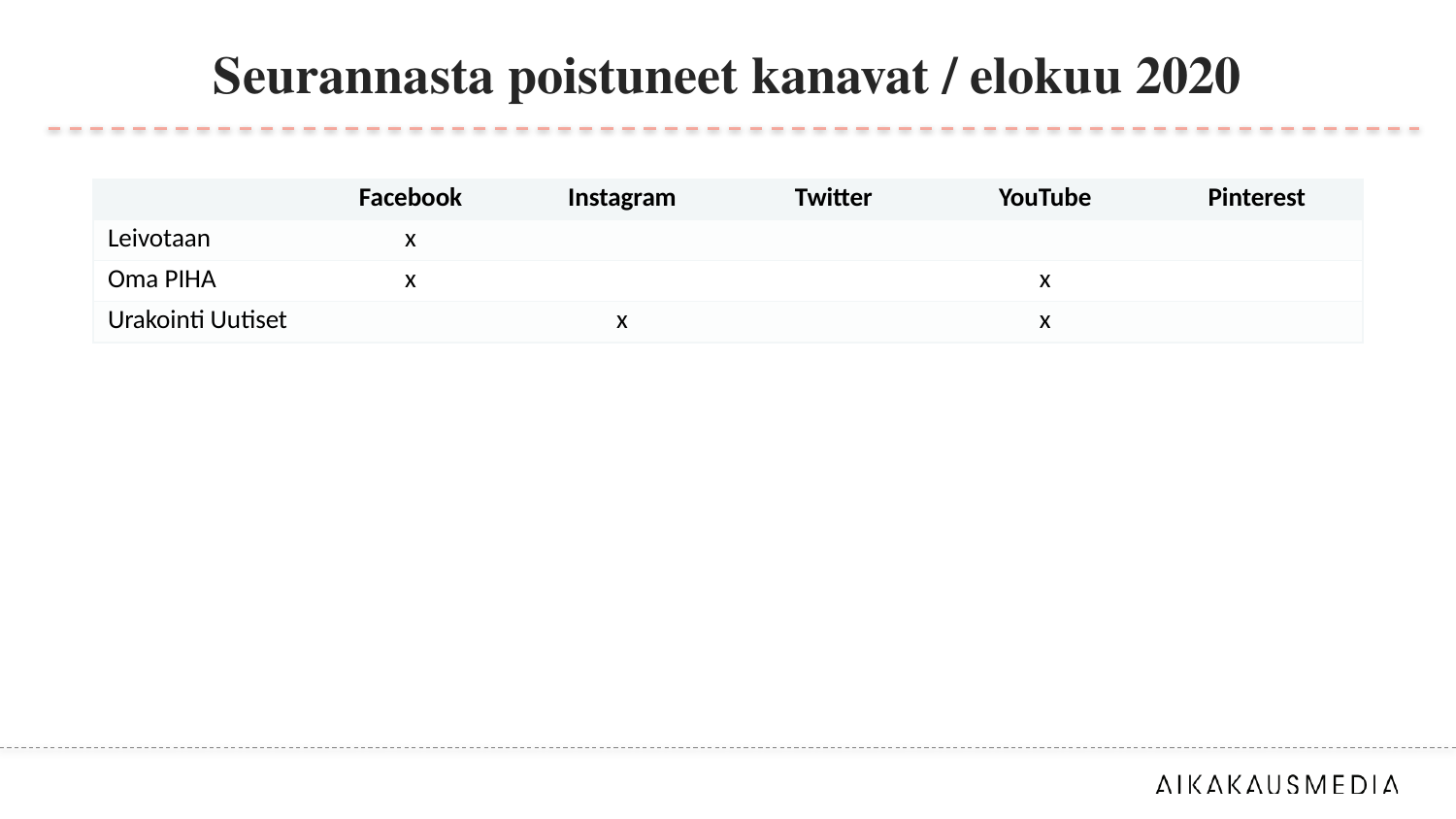

# Seurannasta poistuneet kanavat / elokuu 2020
|  | Facebook | Instagram | Twitter | YouTube | Pinterest |
| --- | --- | --- | --- | --- | --- |
| Leivotaan | x |  |  |  |  |
| Oma PIHA | x |  |  | x |  |
| Urakointi Uutiset |  | x |  | x |  |